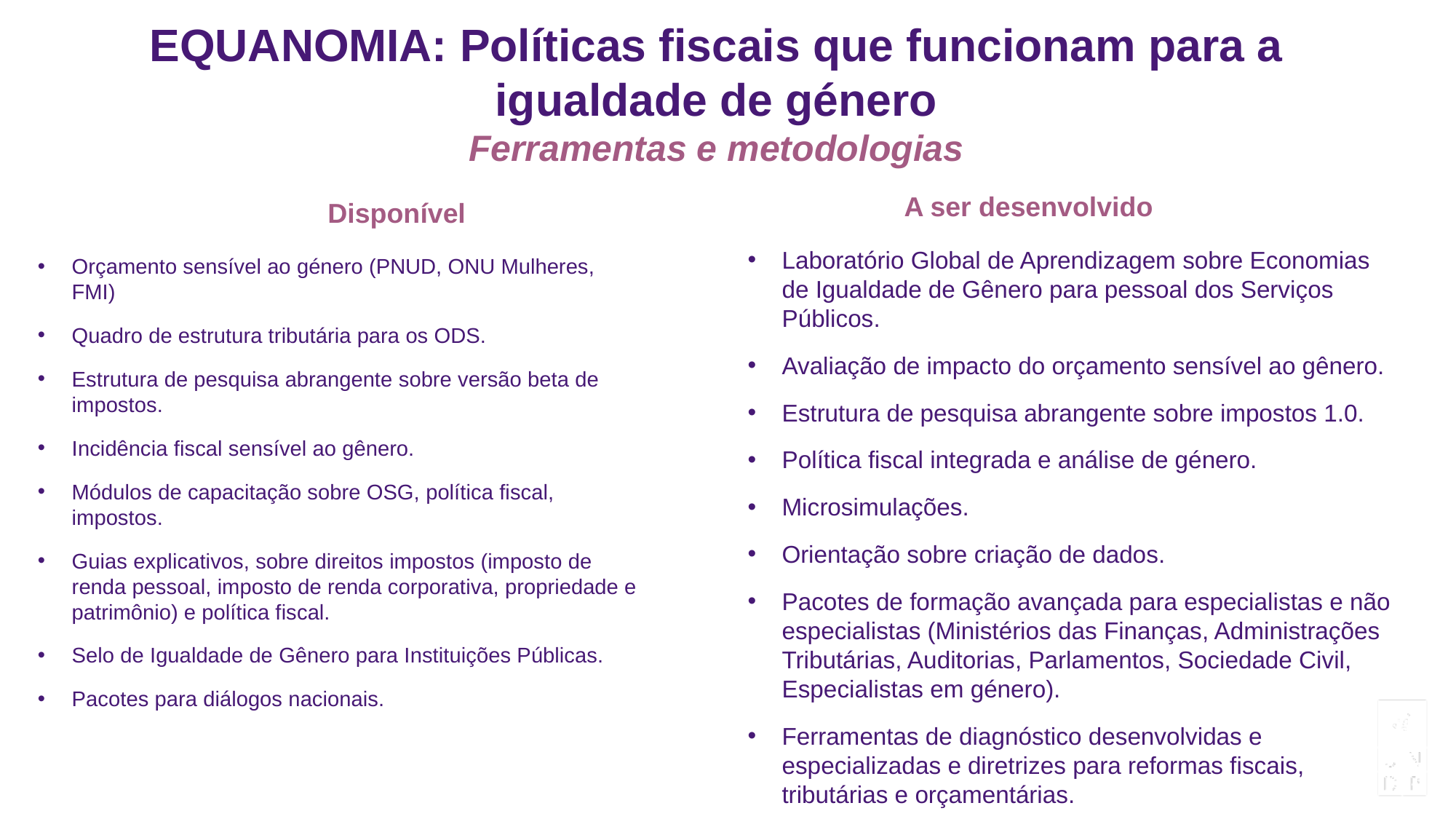

EQUANOMIA: Políticas fiscais que funcionam para a igualdade de género
Ferramentas e metodologias
A ser desenvolvido
Disponível
Laboratório Global de Aprendizagem sobre Economias de Igualdade de Gênero para pessoal dos Serviços Públicos.
Avaliação de impacto do orçamento sensível ao gênero.
Estrutura de pesquisa abrangente sobre impostos 1.0.
Política fiscal integrada e análise de género.
Microsimulações.
Orientação sobre criação de dados.
Pacotes de formação avançada para especialistas e não especialistas (Ministérios das Finanças, Administrações Tributárias, Auditorias, Parlamentos, Sociedade Civil, Especialistas em género).
Ferramentas de diagnóstico desenvolvidas e especializadas e diretrizes para reformas fiscais, tributárias e orçamentárias.
Orçamento sensível ao género (PNUD, ONU Mulheres, FMI)
Quadro de estrutura tributária para os ODS.
Estrutura de pesquisa abrangente sobre versão beta de impostos.
Incidência fiscal sensível ao gênero.
Módulos de capacitação sobre OSG, política fiscal, impostos.
Guias explicativos, sobre direitos impostos (imposto de renda pessoal, imposto de renda corporativa, propriedade e patrimônio) e política fiscal.
Selo de Igualdade de Gênero para Instituições Públicas.
Pacotes para diálogos nacionais.